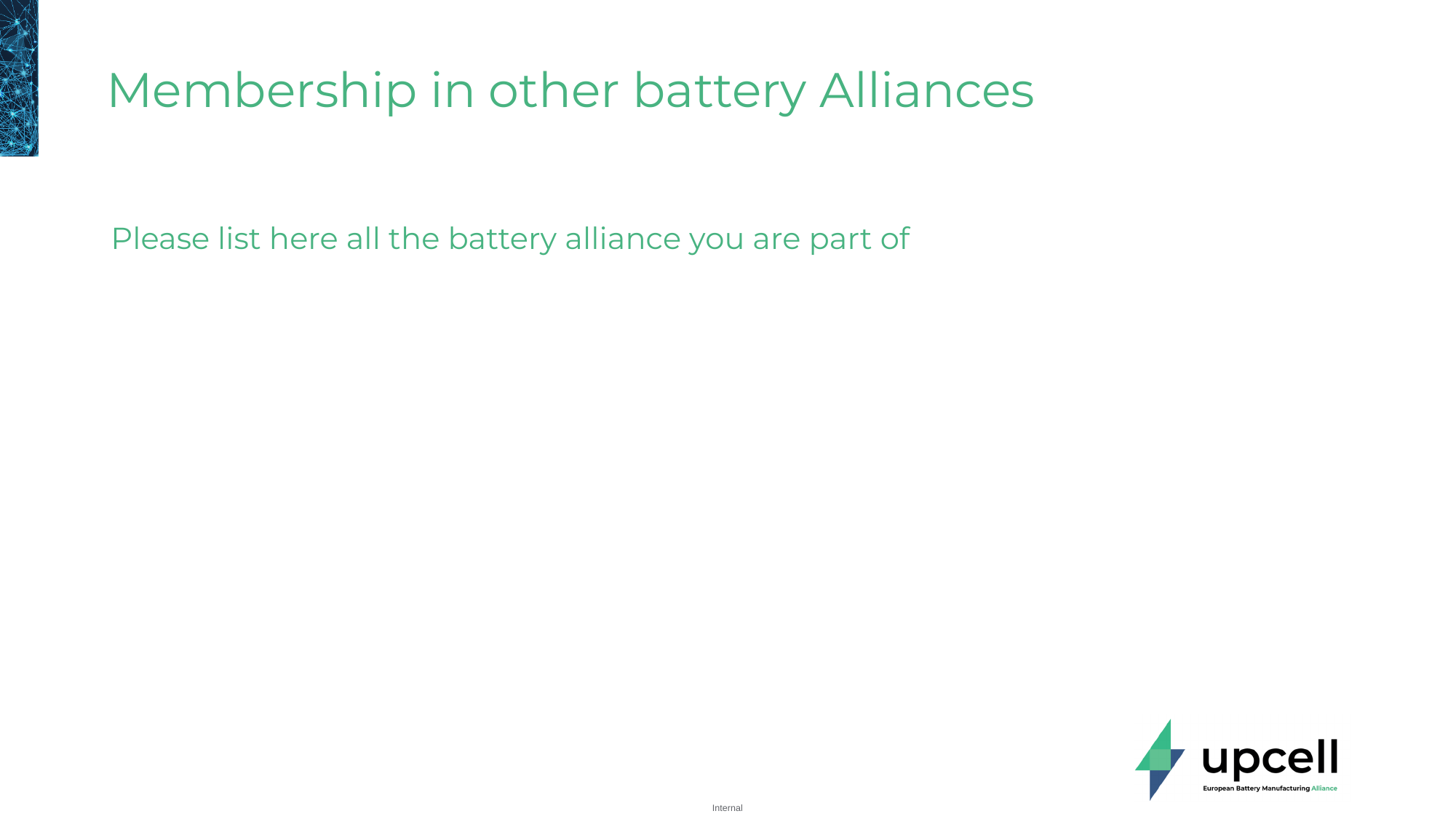

# Membership in other battery Alliances
Please list here all the battery alliance you are part of